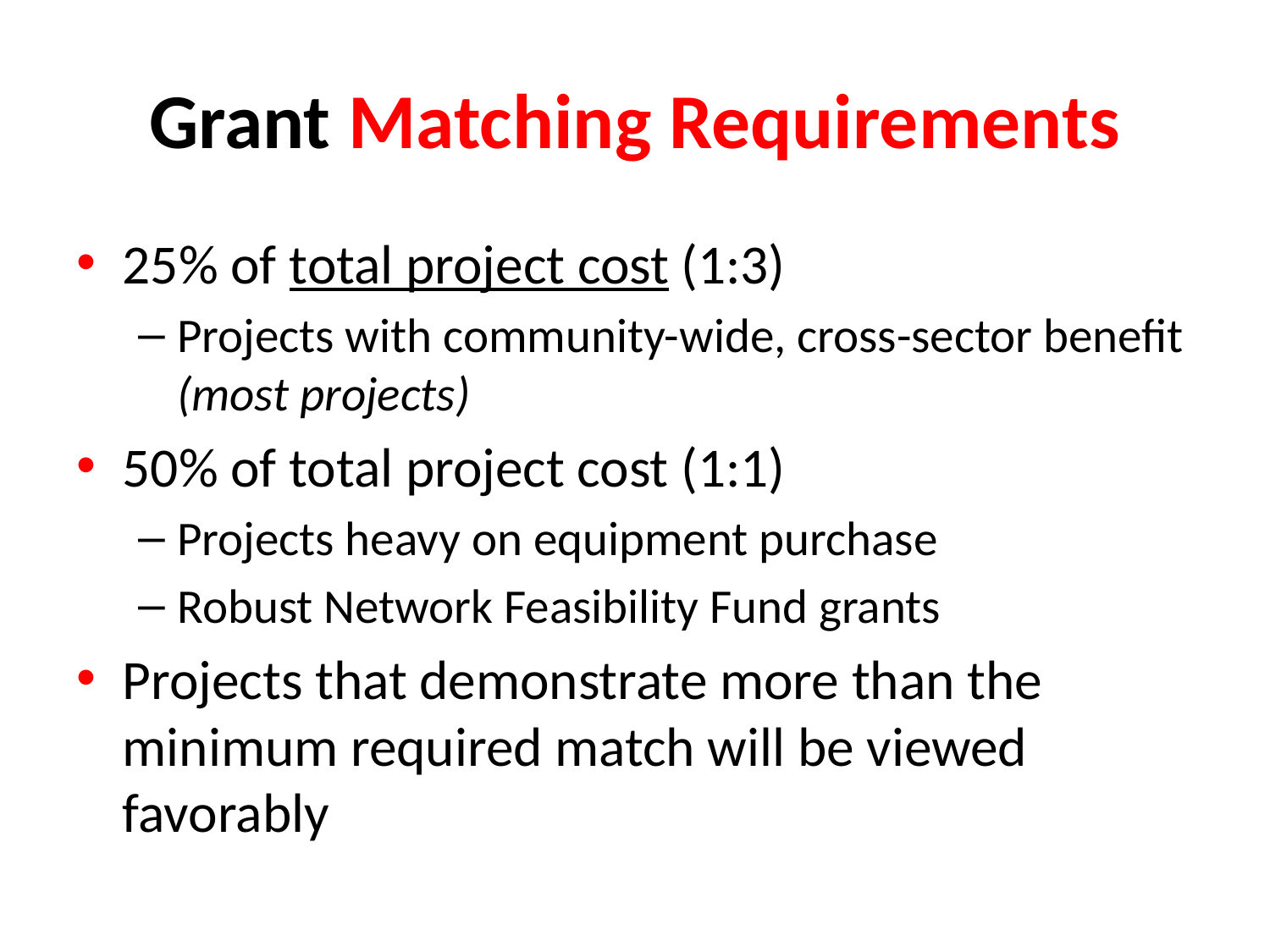

# Grant Matching Requirements
25% of total project cost (1:3)
Projects with community-wide, cross-sector benefit (most projects)
50% of total project cost (1:1)
Projects heavy on equipment purchase
Robust Network Feasibility Fund grants
Projects that demonstrate more than the minimum required match will be viewed favorably